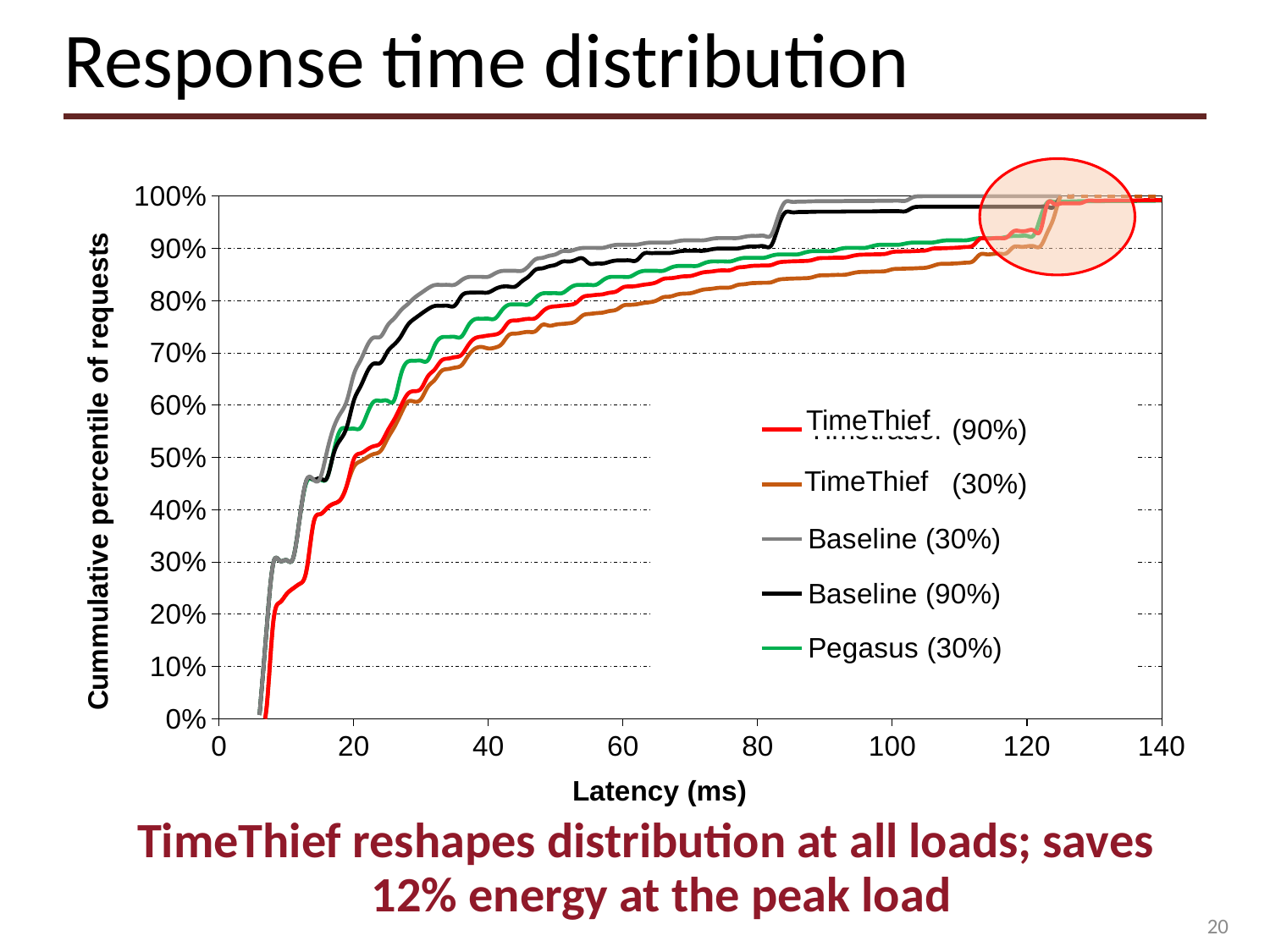

# Response time distribution

### Chart

| Category |  |  |  |  |  |
|---|---|---|---|---|---|
TimeThief
TimeThief
TimeThief reshapes distribution at all loads; saves 12% energy at the peak load
20